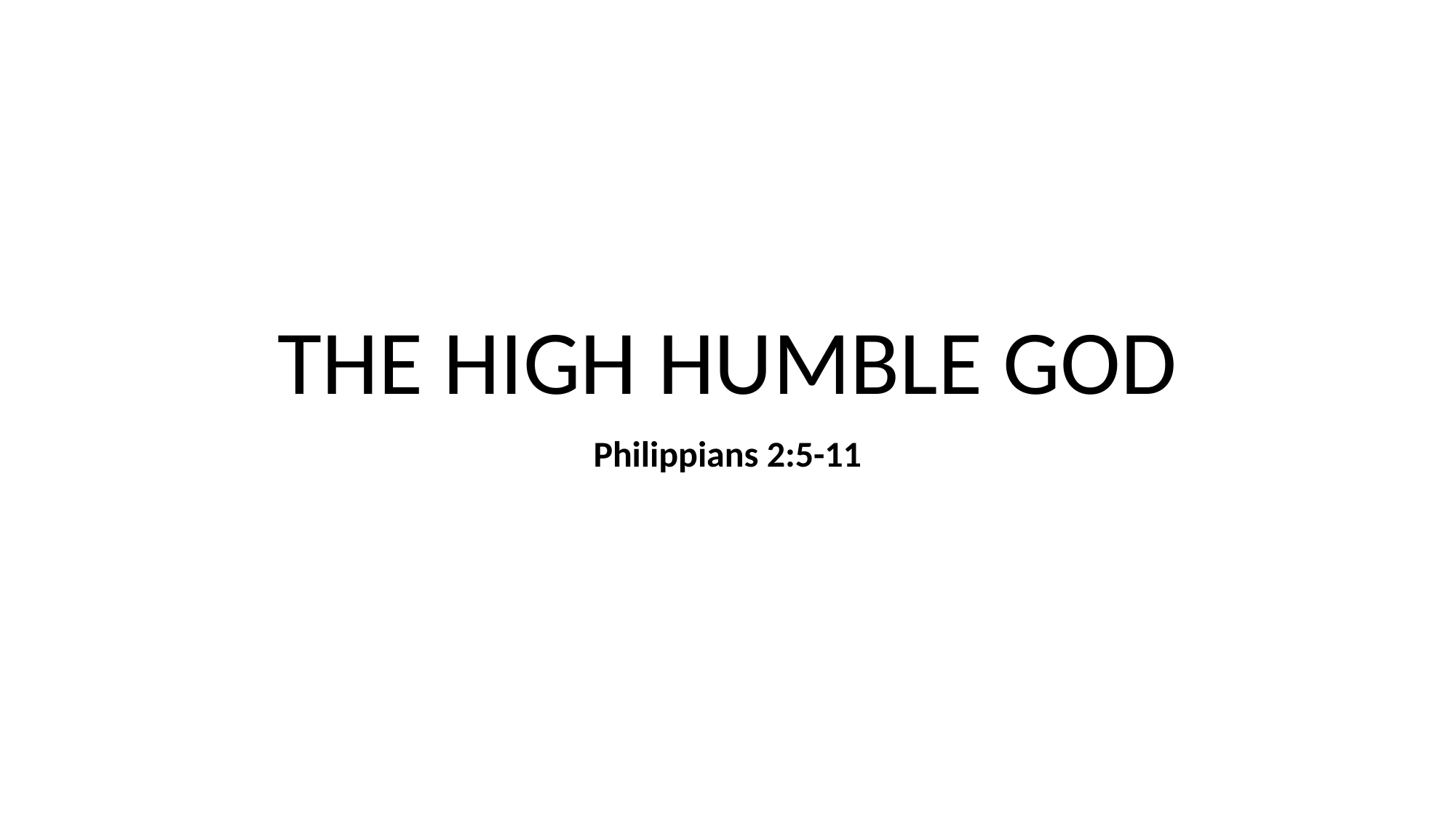

# THE HIGH HUMBLE GOD
Philippians 2:5-11